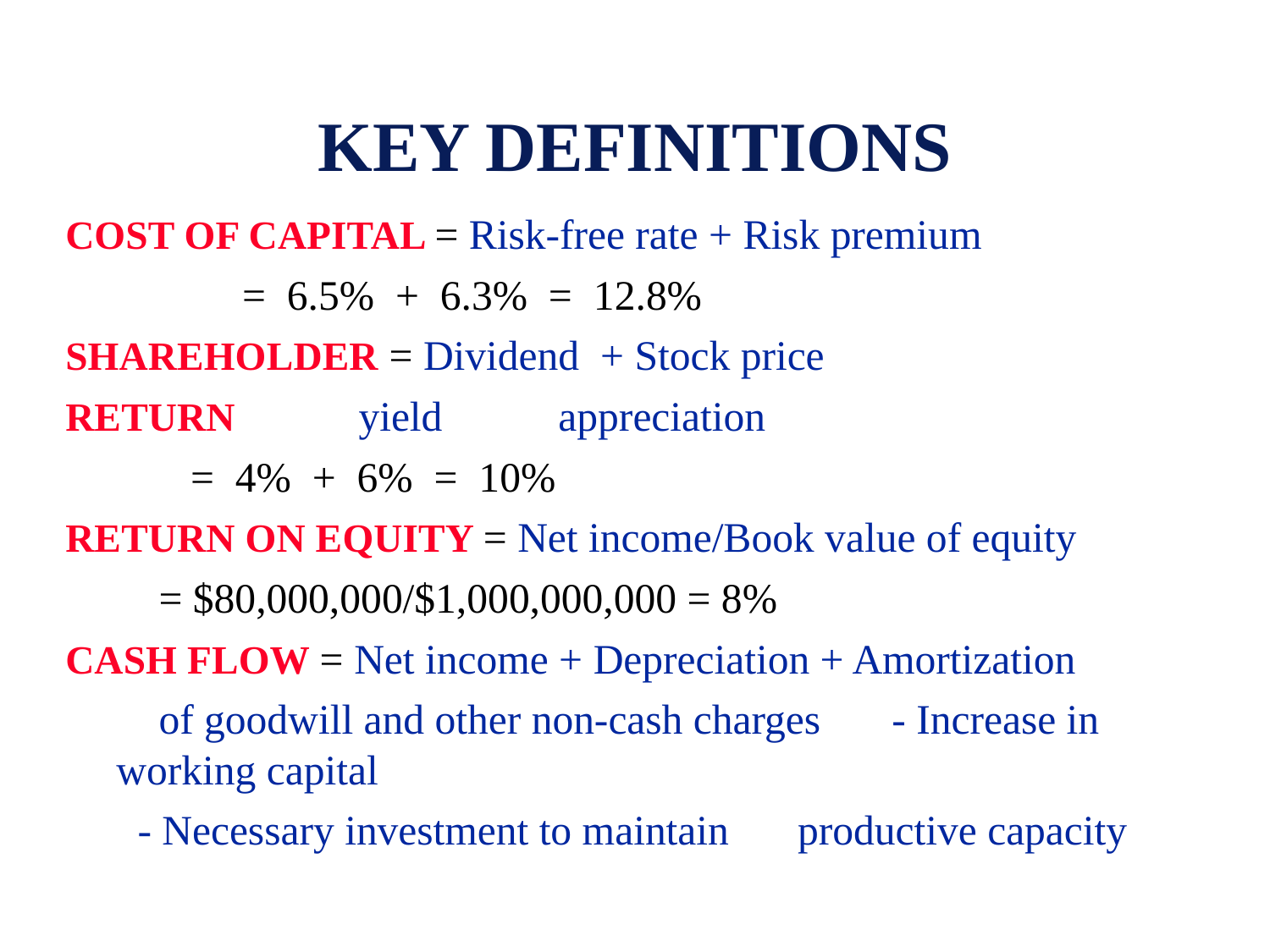

# KEY DEFINITIONS
COST OF CAPITAL = Risk-free rate + Risk premium
			         	=  6.5%  +  6.3%  =  12.8%
SHAREHOLDER = Dividend  + Stock price
RETURN	           yield           appreciation
			       =  4%  +  6%  =  10%
RETURN ON EQUITY = Net income/Book value of equity
				    = $80,000,000/$1,000,000,000 = 8%
CASH FLOW = Net income + Depreciation + Amortization
			    of goodwill and other non-cash charges			  - Increase in working capital
			  - Necessary investment to maintain 				     productive capacity